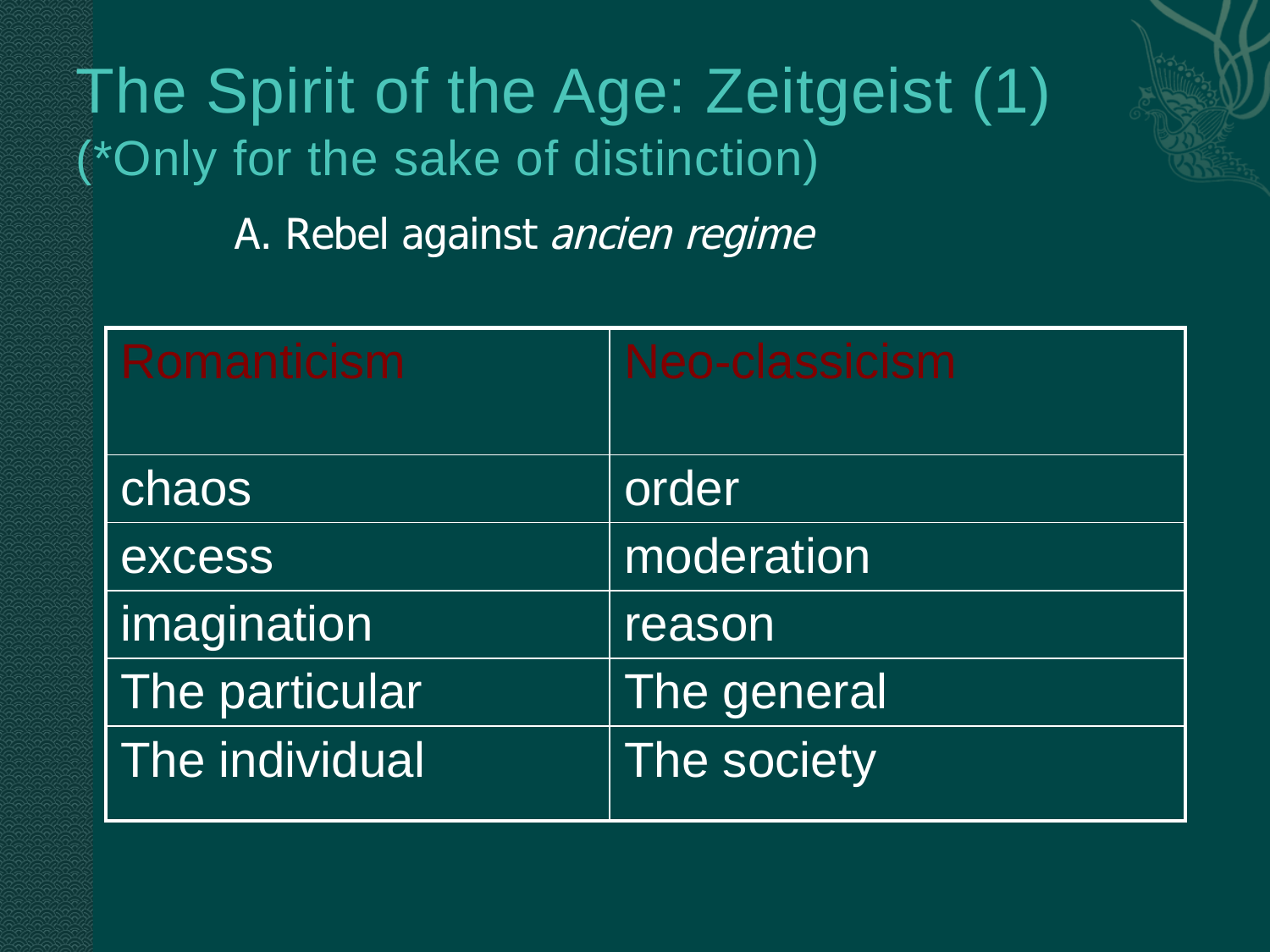

# The Spirit of the Age: Zeitgeist (1) (*Only for the sake of distinction)
A. Rebel against ancien regime
| Romanticism | Neo-classicism |
| --- | --- |
| chaos | order |
| excess | moderation |
| imagination | reason |
| The particular | The general |
| The individual | The society |